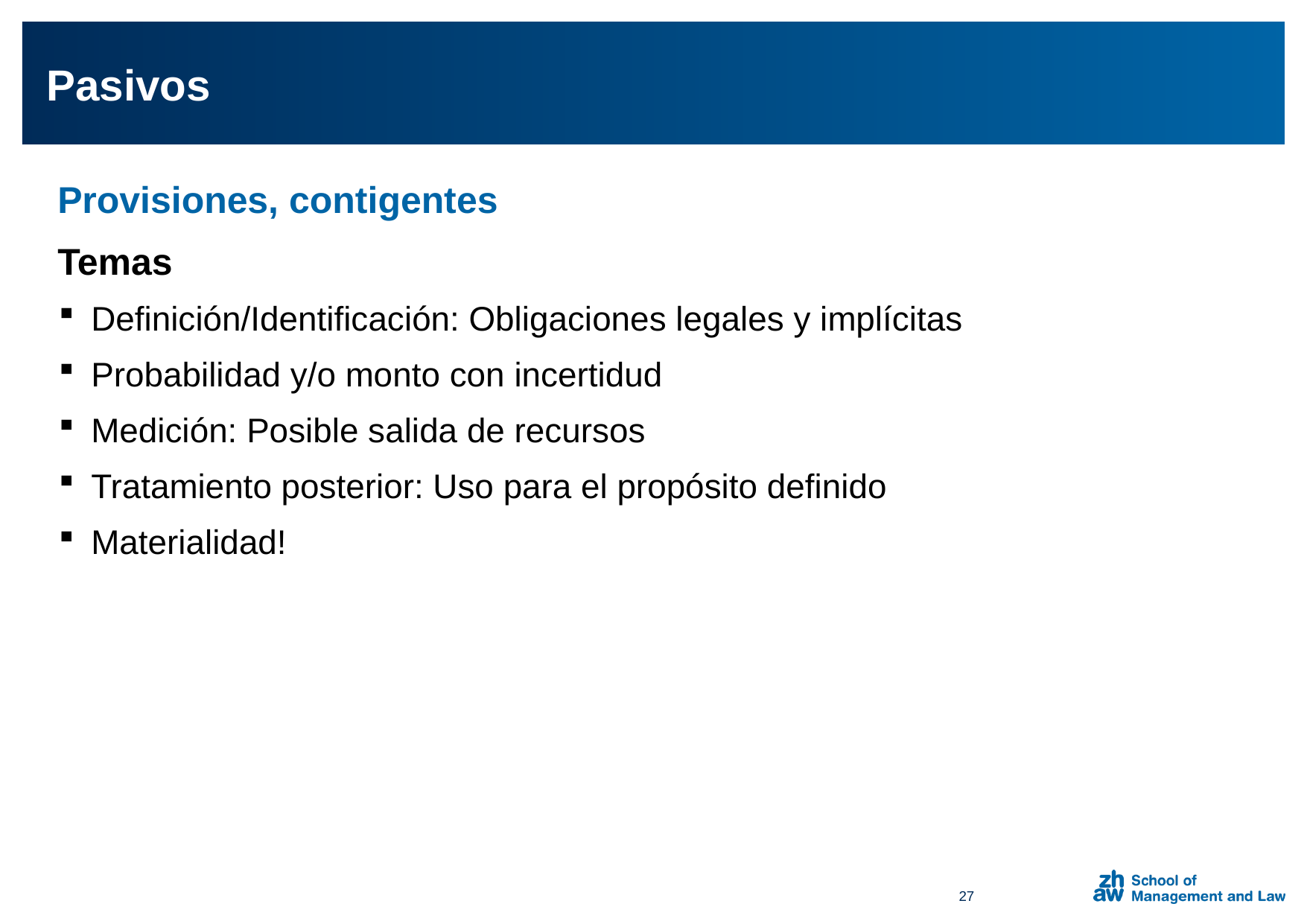

Pasivos
Provisiones, contigentes
Temas
Definición/Identificación: Obligaciones legales y implícitas
Probabilidad y/o monto con incertidud
Medición: Posible salida de recursos
Tratamiento posterior: Uso para el propósito definido
Materialidad!

27